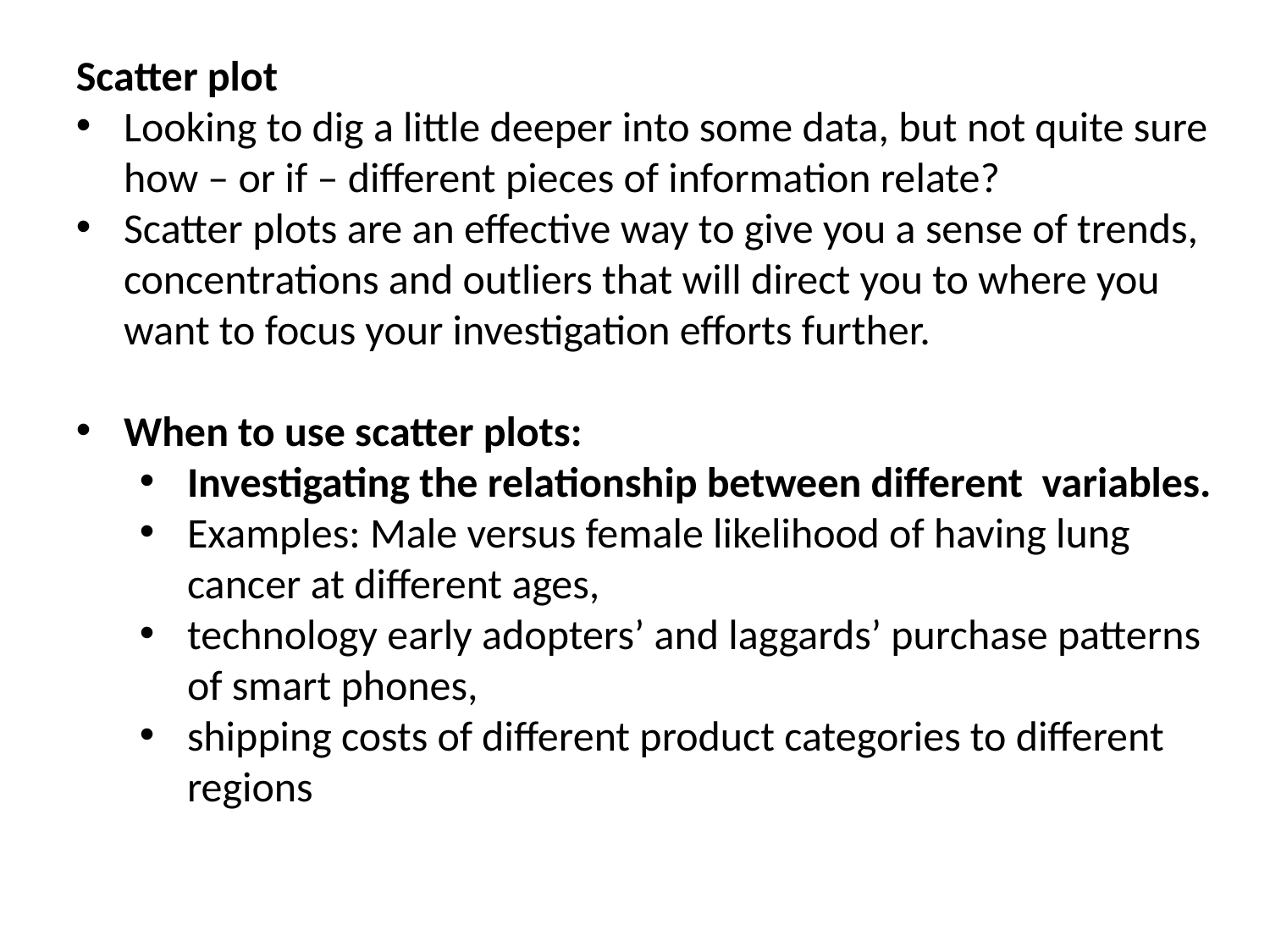

Scatter plot
Looking to dig a little deeper into some data, but not quite sure how – or if – different pieces of information relate?
Scatter plots are an effective way to give you a sense of trends, concentrations and outliers that will direct you to where you want to focus your investigation efforts further.

When to use scatter plots:
Investigating the relationship between different  variables.
Examples: Male versus female likelihood of having lung cancer at different ages,
technology early adopters’ and laggards’ purchase patterns of smart phones,
shipping costs of different product categories to different regions